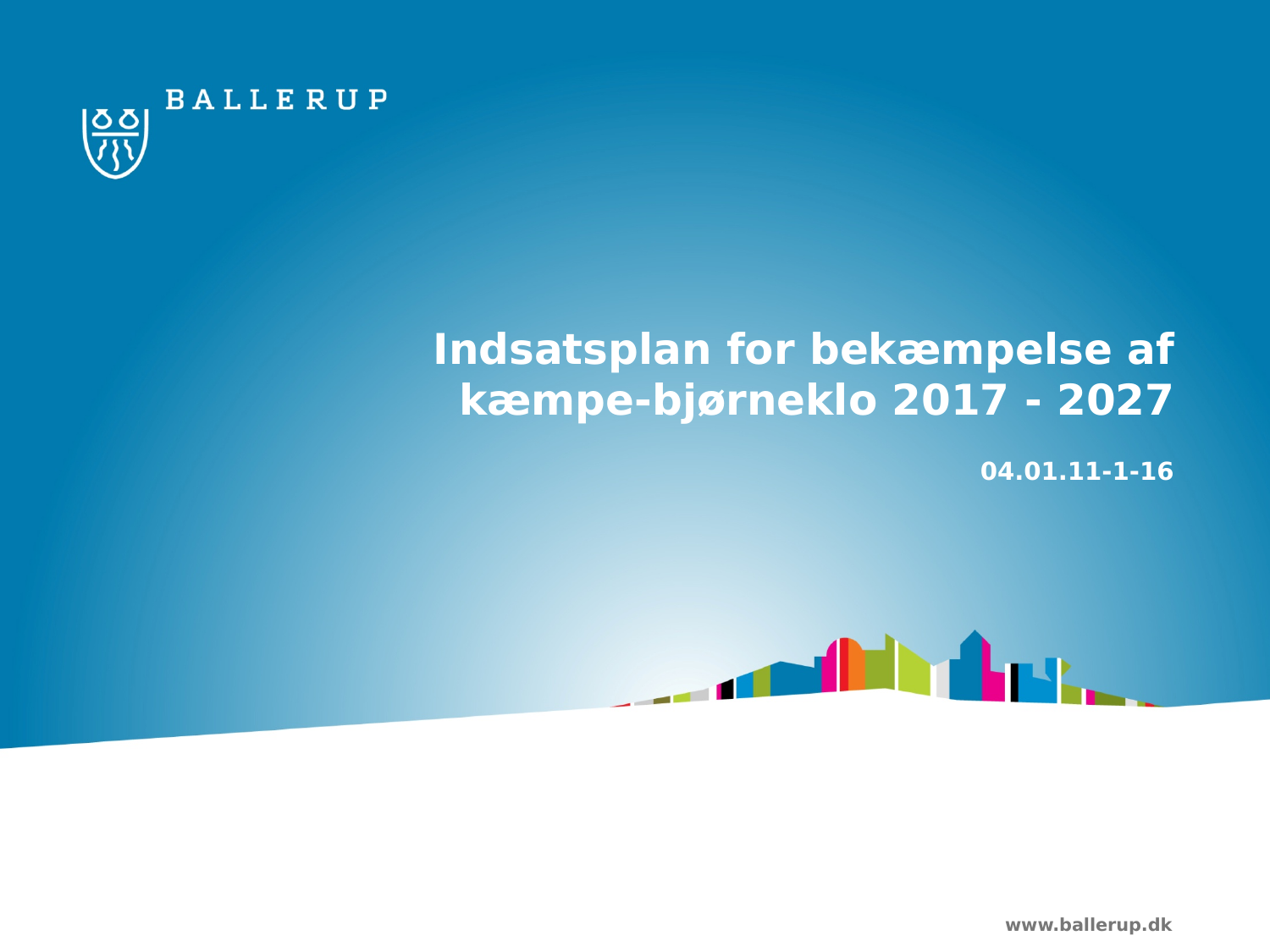

# Indsatsplan for bekæmpelse af kæmpe-bjørneklo 2017 - 2027
04.01.11-1-16
www.ballerup.dk